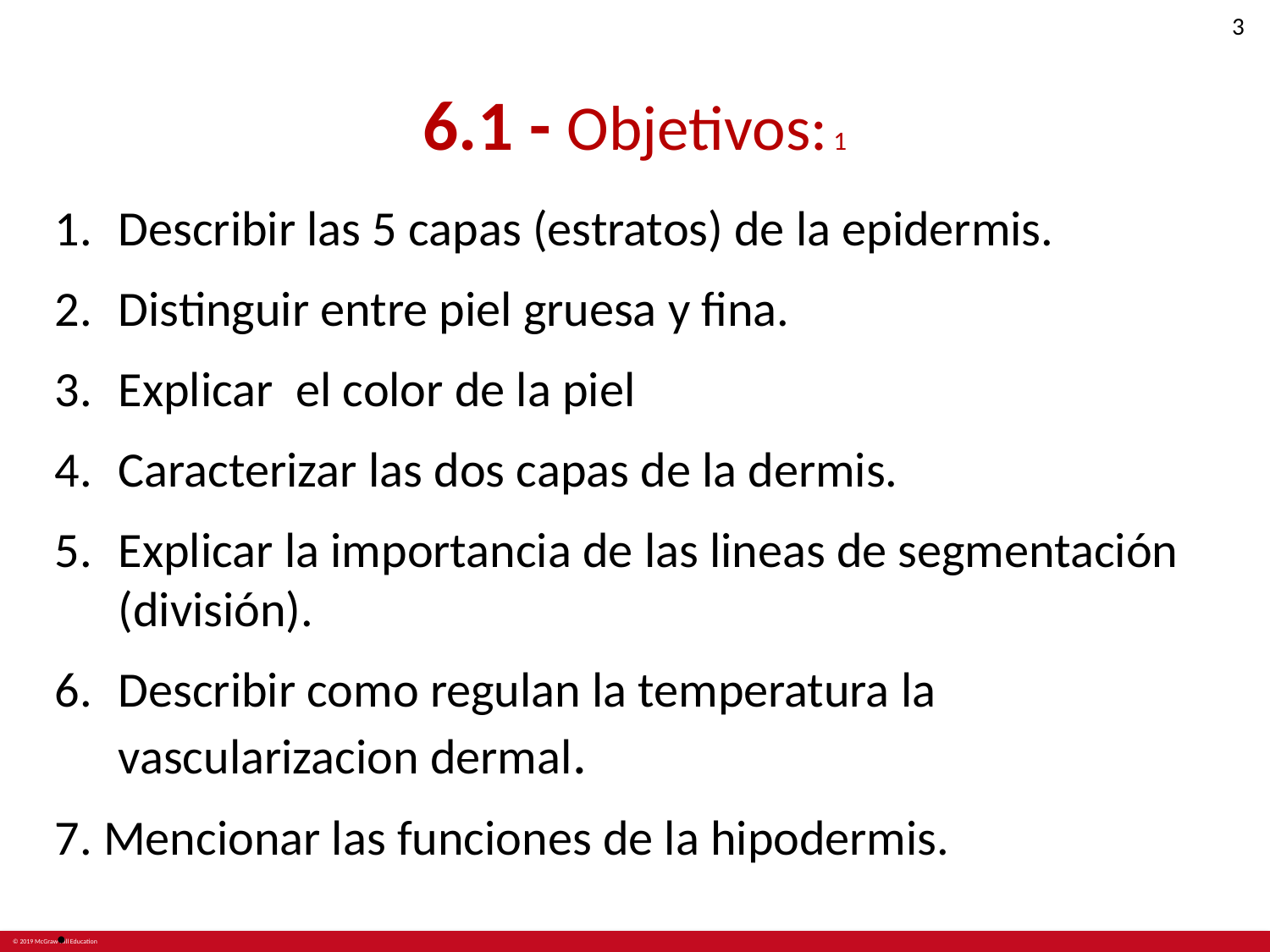

# 6.1 - Objetivos: 1
Describir las 5 capas (estratos) de la epidermis.
Distinguir entre piel gruesa y fina.
Explicar  el color de la piel
Caracterizar las dos capas de la dermis.
Explicar la importancia de las lineas de segmentación (división).
Describir como regulan la temperatura la vascularizacion dermal.
7. Mencionar las funciones de la hipodermis.
.